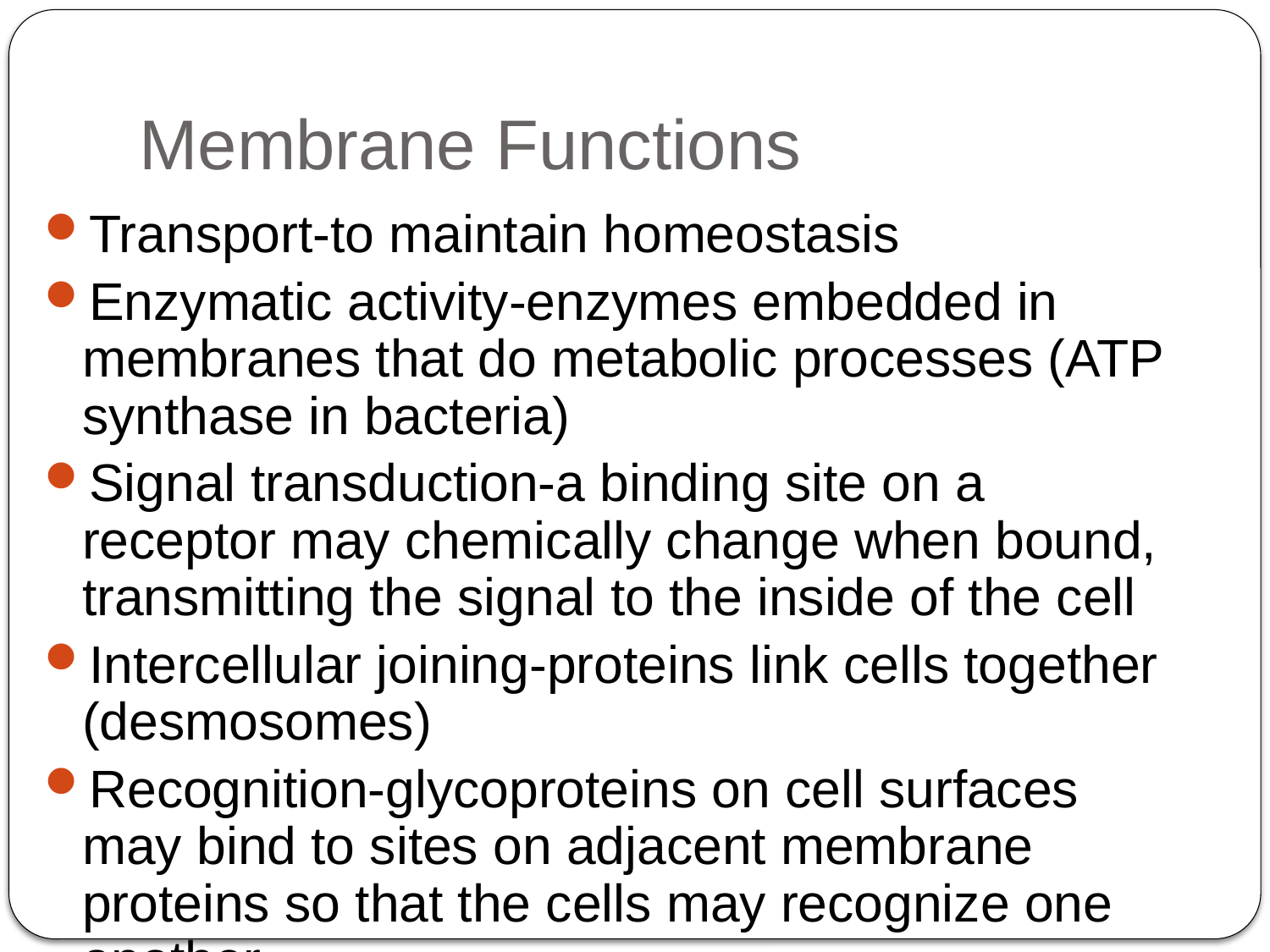

# Membrane Functions
Transport-to maintain homeostasis
Enzymatic activity-enzymes embedded in membranes that do metabolic processes (ATP synthase in bacteria)
Signal transduction-a binding site on a receptor may chemically change when bound, transmitting the signal to the inside of the cell
Intercellular joining-proteins link cells together  (desmosomes)
Recognition-glycoproteins on cell surfaces may bind to sites on adjacent membrane proteins so that the cells may recognize one another